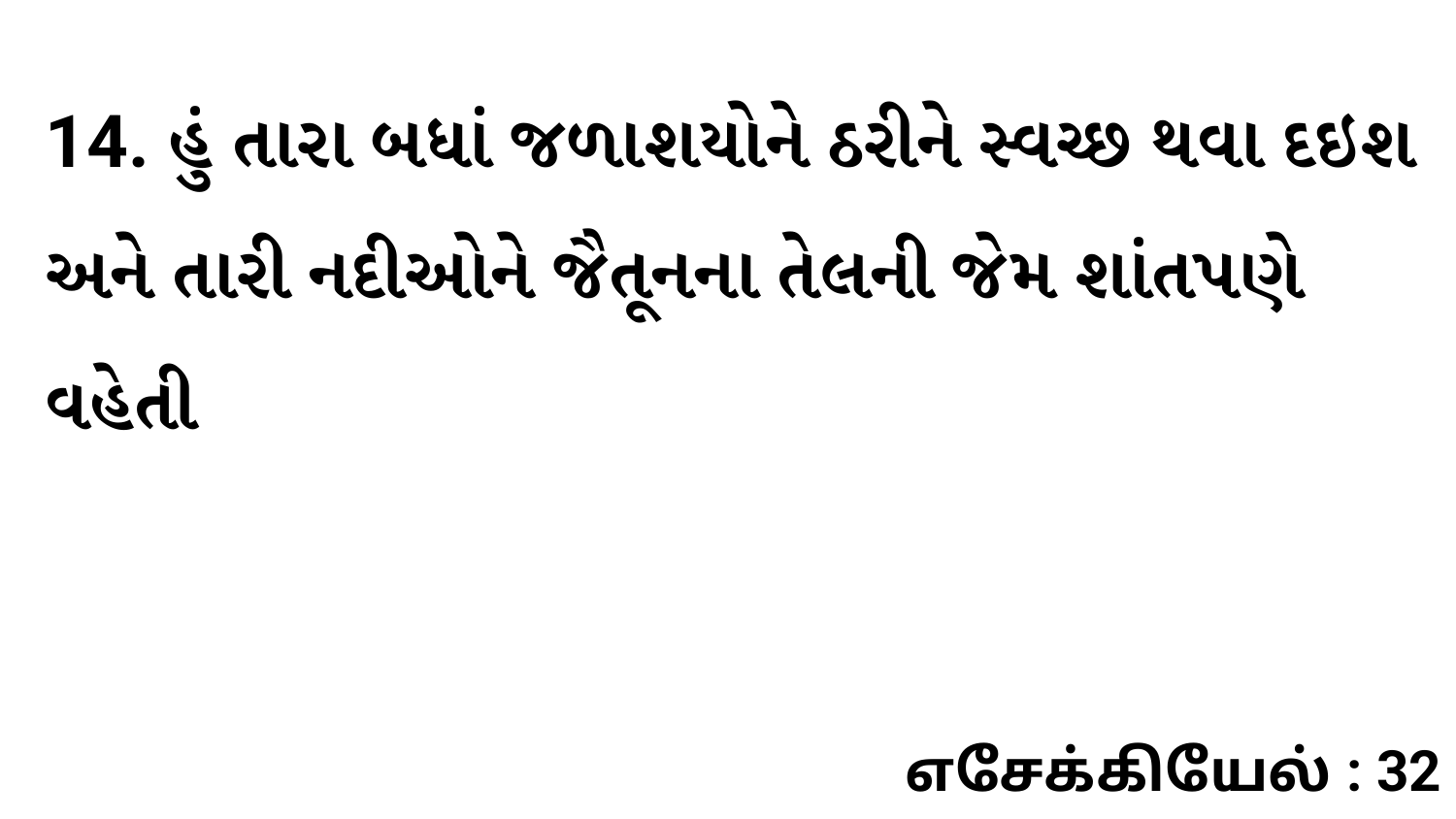

14. હું તારા બધાં જળાશયોને ઠરીને સ્વચ્છ થવા દઇશ અને તારી નદીઓને જૈતૂનના તેલની જેમ શાંતપણે વહેતી
எசேக்கியேல் : 32